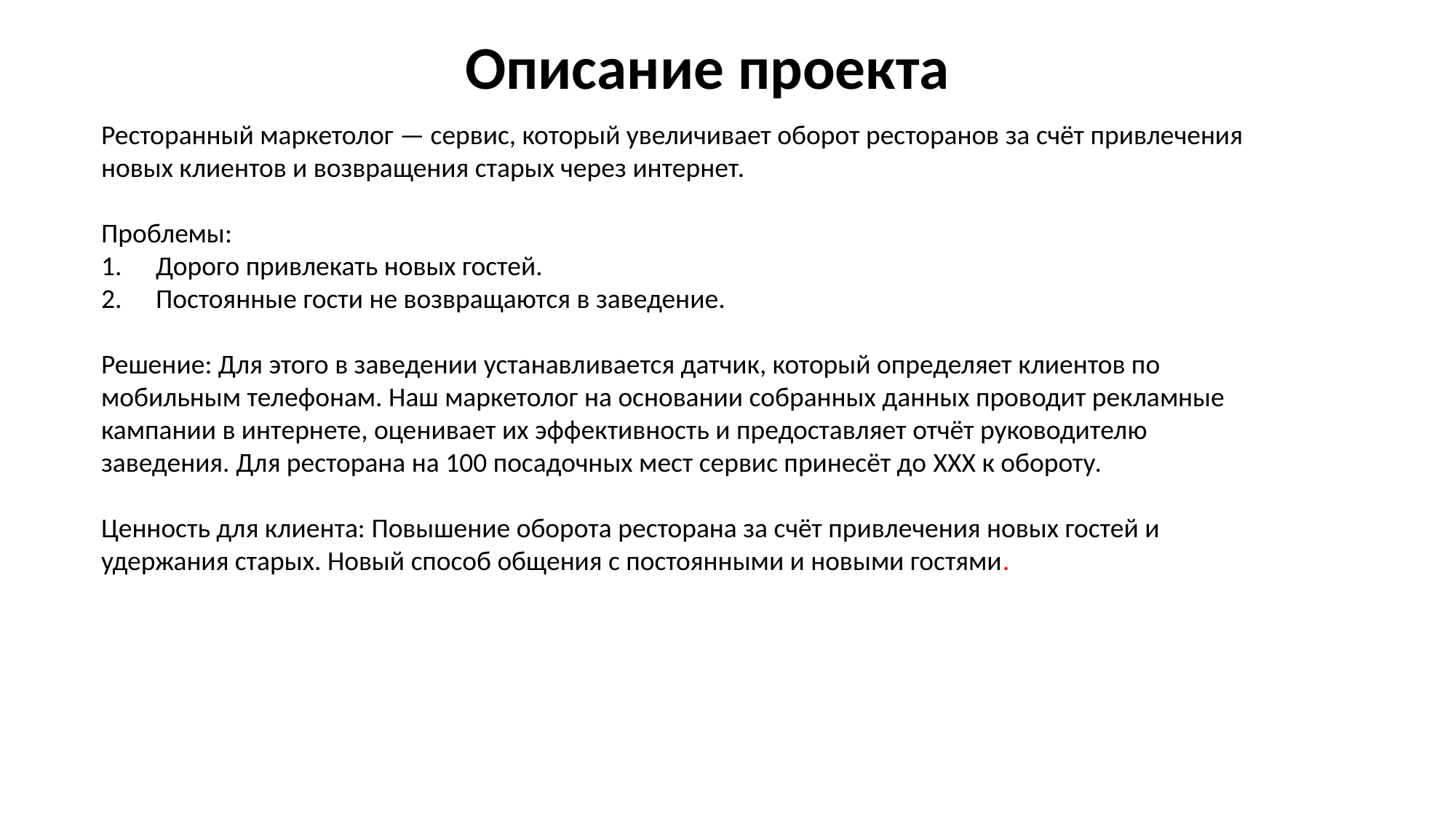

Описание проекта
Ресторанный маркетолог — сервис, который увеличивает оборот ресторанов за счёт привлечения новых клиентов и возвращения старых через интернет.

Проблемы:
Дорого привлекать новых гостей.
Постоянные гости не возвращаются в заведение.

Решение: Для этого в заведении устанавливается датчик, который определяет клиентов по мобильным телефонам. Наш маркетолог на основании собранных данных проводит рекламные кампании в интернете, оценивает их эффективность и предоставляет отчёт руководителю заведения. Для ресторана на 100 посадочных мест сервис принесёт до XXX к обороту.

Ценность для клиента: Повышение оборота ресторана за счёт привлечения новых гостей и удержания старых. Новый способ общения с постоянными и новыми гостями.